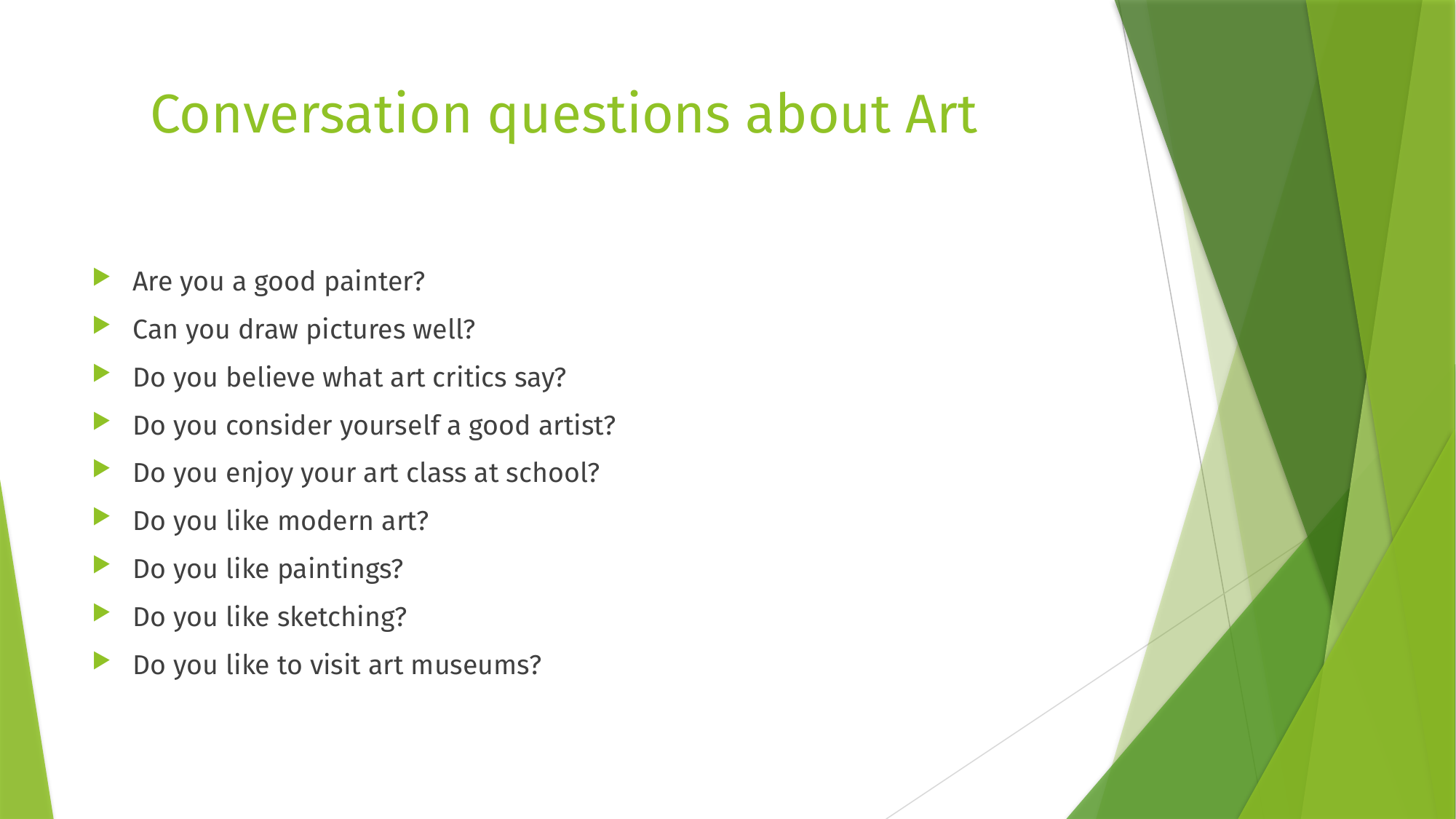

# Conversation questions about Art
Are you a good painter?
Can you draw pictures well?
Do you believe what art critics say?
Do you consider yourself a good artist?
Do you enjoy your art class at school?
Do you like modern art?
Do you like paintings?
Do you like sketching?
Do you like to visit art museums?